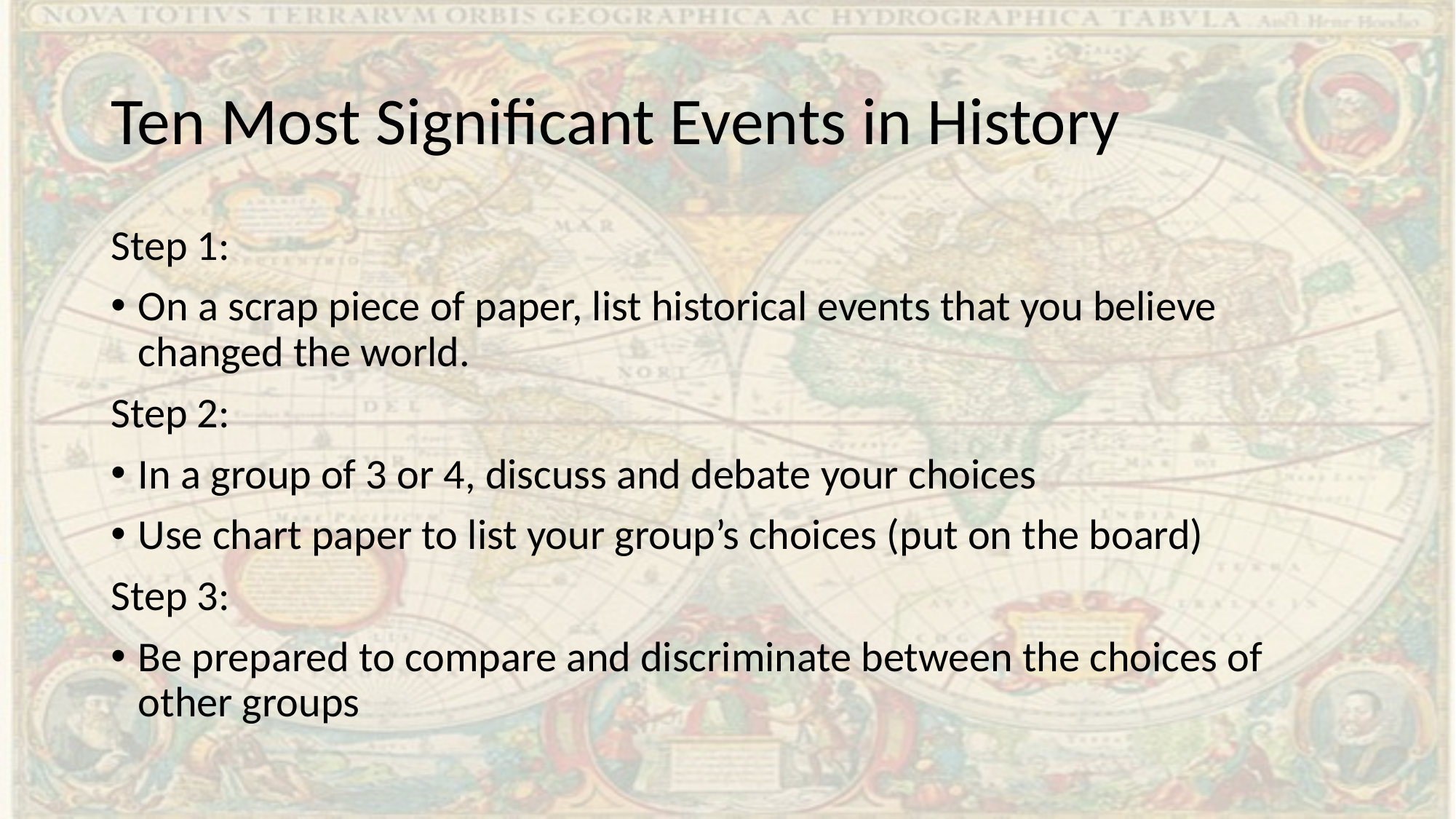

# Ten Most Significant Events in History
Step 1:
On a scrap piece of paper, list historical events that you believe changed the world.
Step 2:
In a group of 3 or 4, discuss and debate your choices
Use chart paper to list your group’s choices (put on the board)
Step 3:
Be prepared to compare and discriminate between the choices of other groups